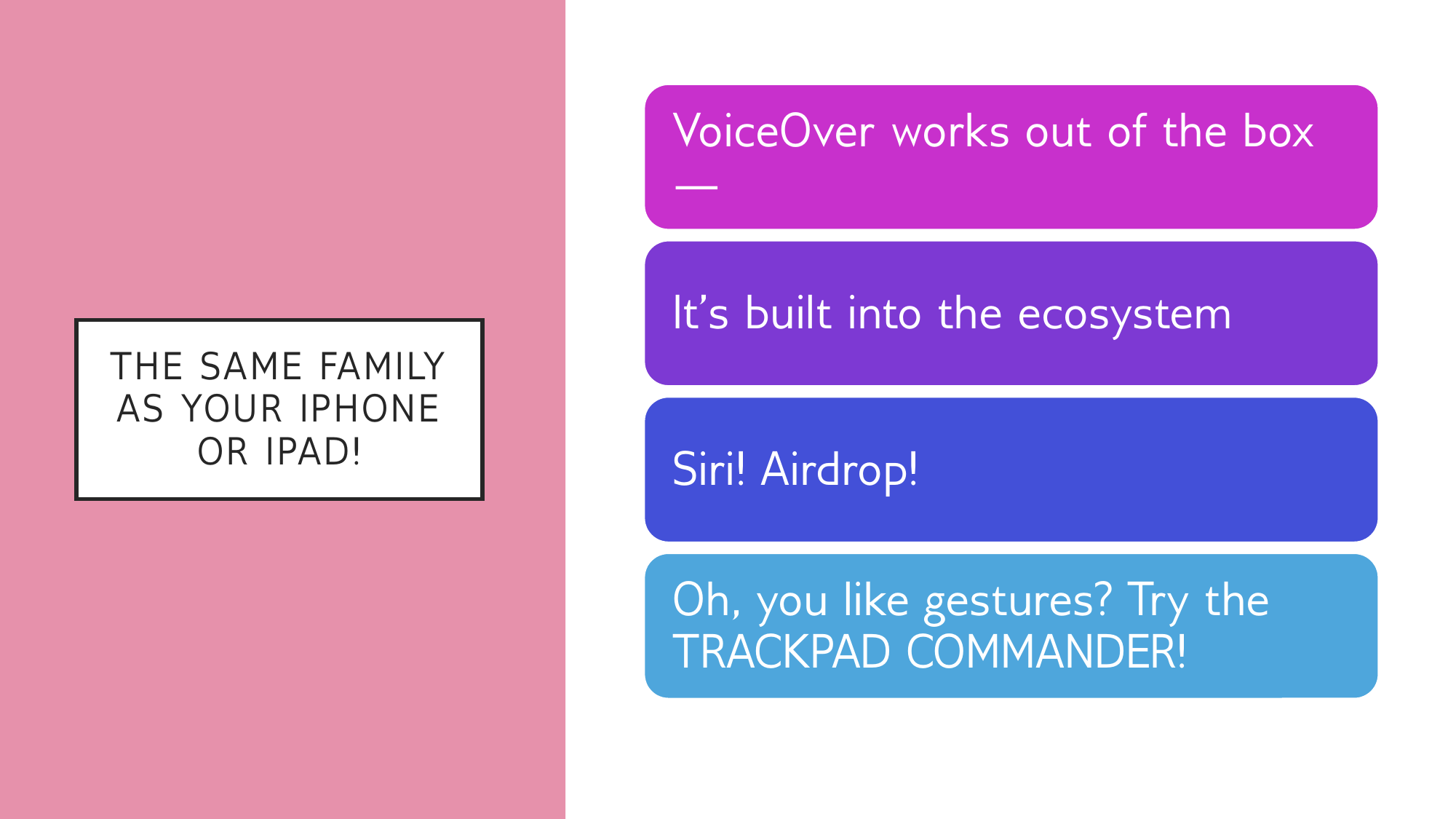

VoiceOver works out of the box—
It’s built into the ecosystem
Siri! Airdrop!
Oh, you like gestures? Try the TRACKPAD COMMANDER!
# The same family as your iphone or ipad!